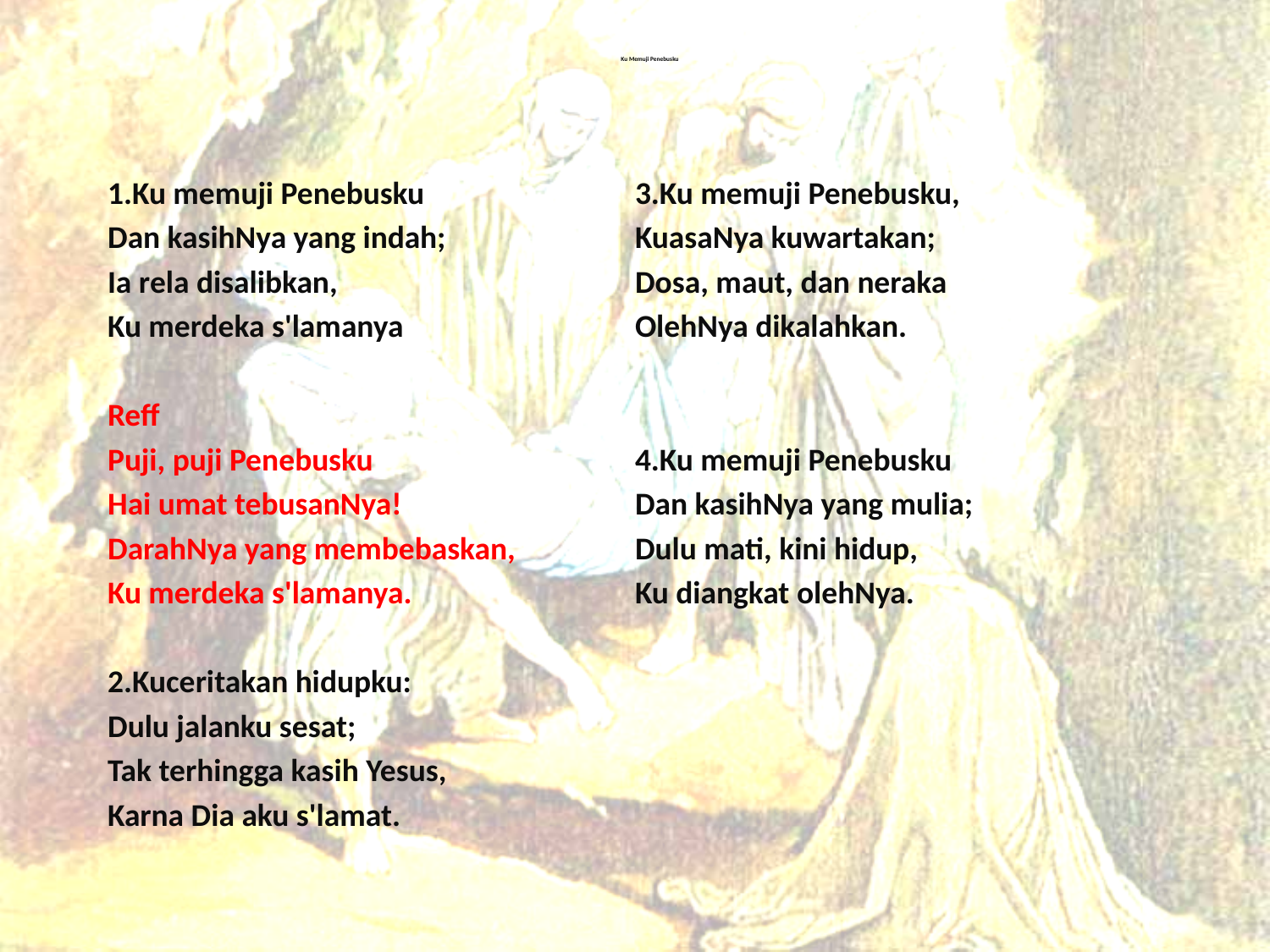

# Ku Memuji Penebusku
1.Ku memuji Penebusku
Dan kasihNya yang indah;
Ia rela disalibkan,
Ku merdeka s'lamanya

Reff
Puji, puji Penebusku
Hai umat tebusanNya!
DarahNya yang membebaskan,
Ku merdeka s'lamanya.

2.Kuceritakan hidupku:
Dulu jalanku sesat;
Tak terhingga kasih Yesus,
Karna Dia aku s'lamat.
3.Ku memuji Penebusku,
KuasaNya kuwartakan;
Dosa, maut, dan neraka
OlehNya dikalahkan.

4.Ku memuji Penebusku
Dan kasihNya yang mulia;
Dulu mati, kini hidup,
Ku diangkat olehNya.